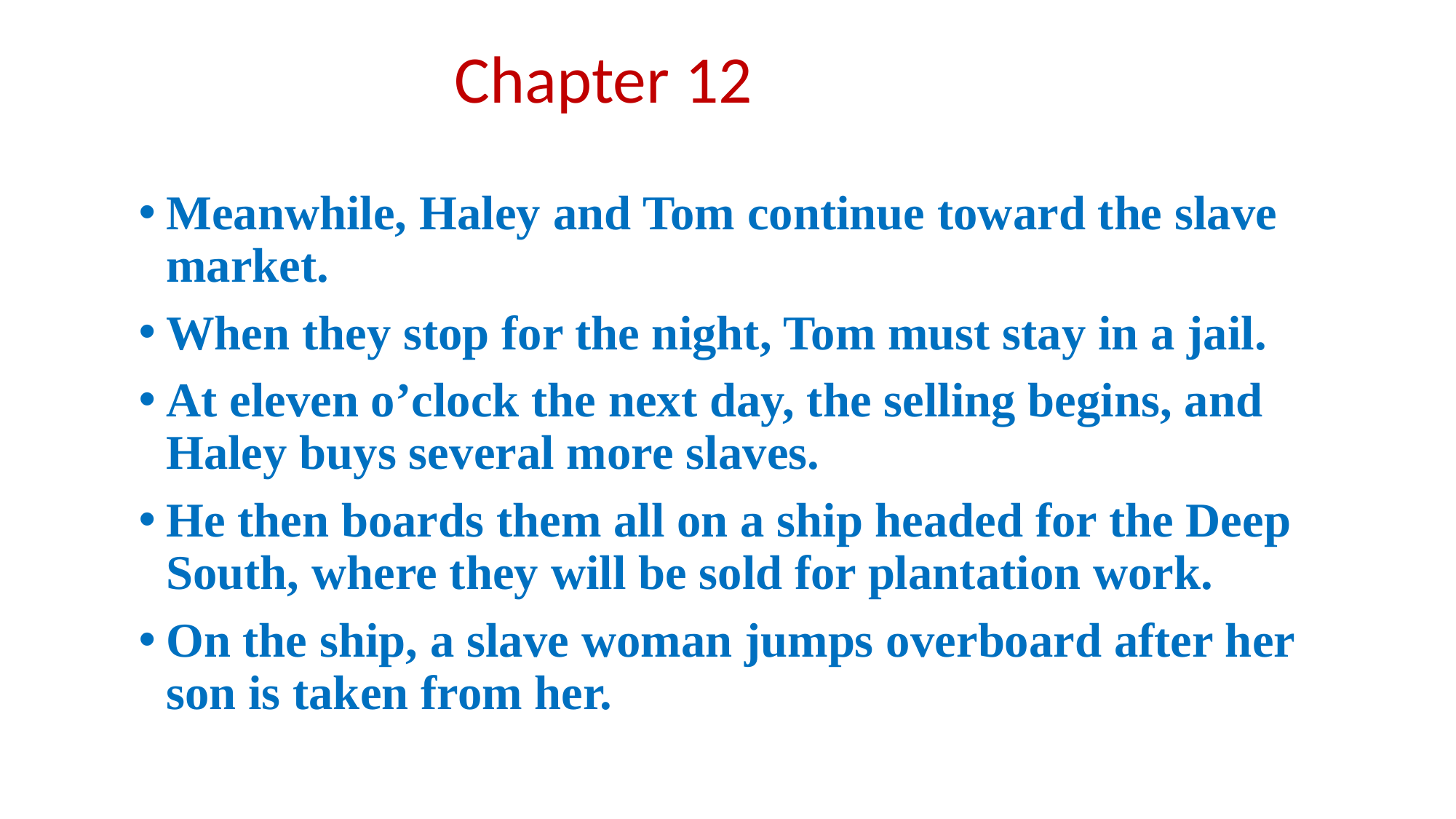

# Chapter 12
Meanwhile, Haley and Tom continue toward the slave market.
When they stop for the night, Tom must stay in a jail.
At eleven o’clock the next day, the selling begins, and Haley buys several more slaves.
He then boards them all on a ship headed for the Deep South, where they will be sold for plantation work.
On the ship, a slave woman jumps overboard after her son is taken from her.